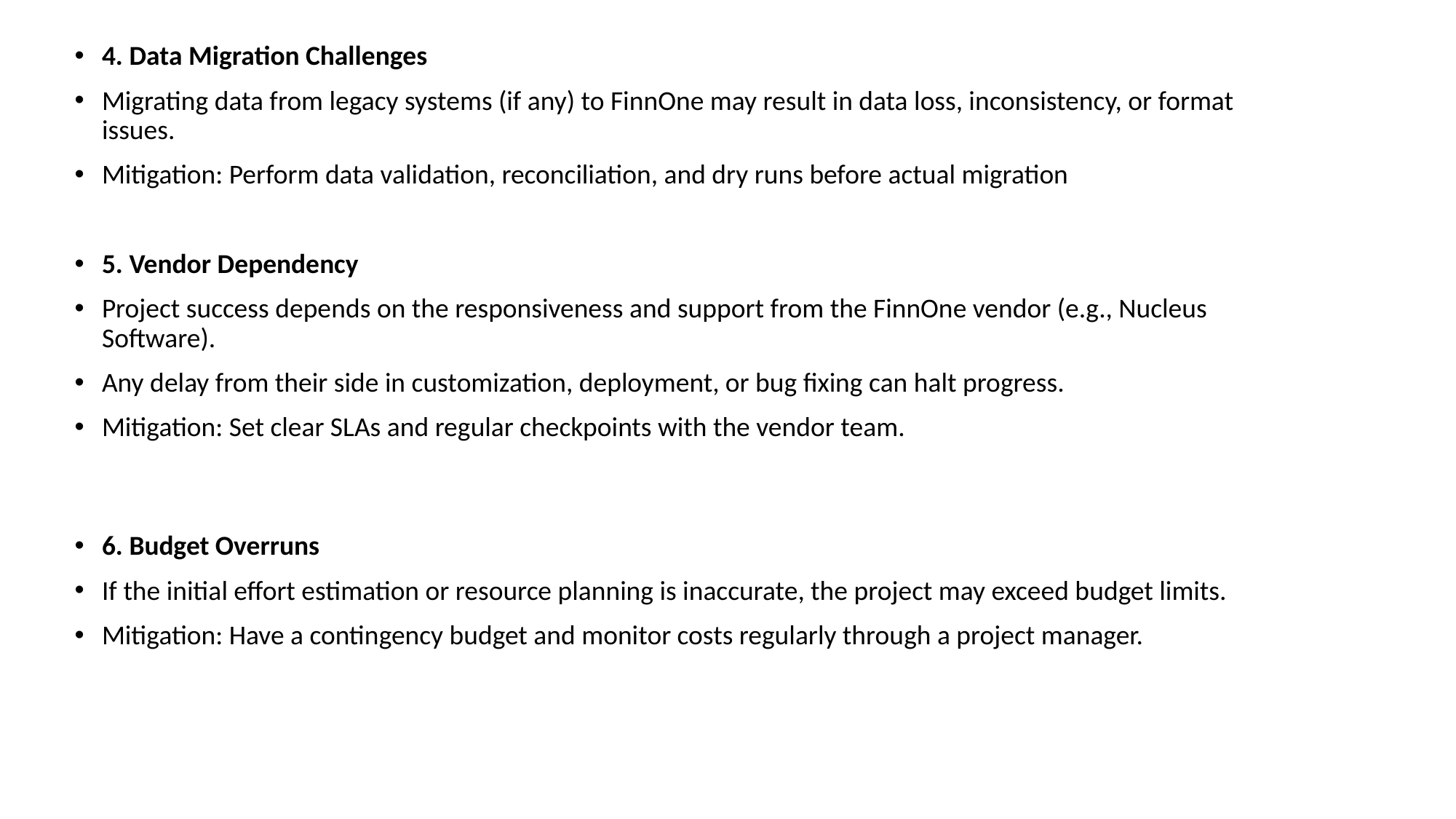

4. Data Migration Challenges
Migrating data from legacy systems (if any) to FinnOne may result in data loss, inconsistency, or format issues.
Mitigation: Perform data validation, reconciliation, and dry runs before actual migration

5. Vendor Dependency
Project success depends on the responsiveness and support from the FinnOne vendor (e.g., Nucleus Software).
Any delay from their side in customization, deployment, or bug fixing can halt progress.
Mitigation: Set clear SLAs and regular checkpoints with the vendor team.

6. Budget Overruns
If the initial effort estimation or resource planning is inaccurate, the project may exceed budget limits.
Mitigation: Have a contingency budget and monitor costs regularly through a project manager.